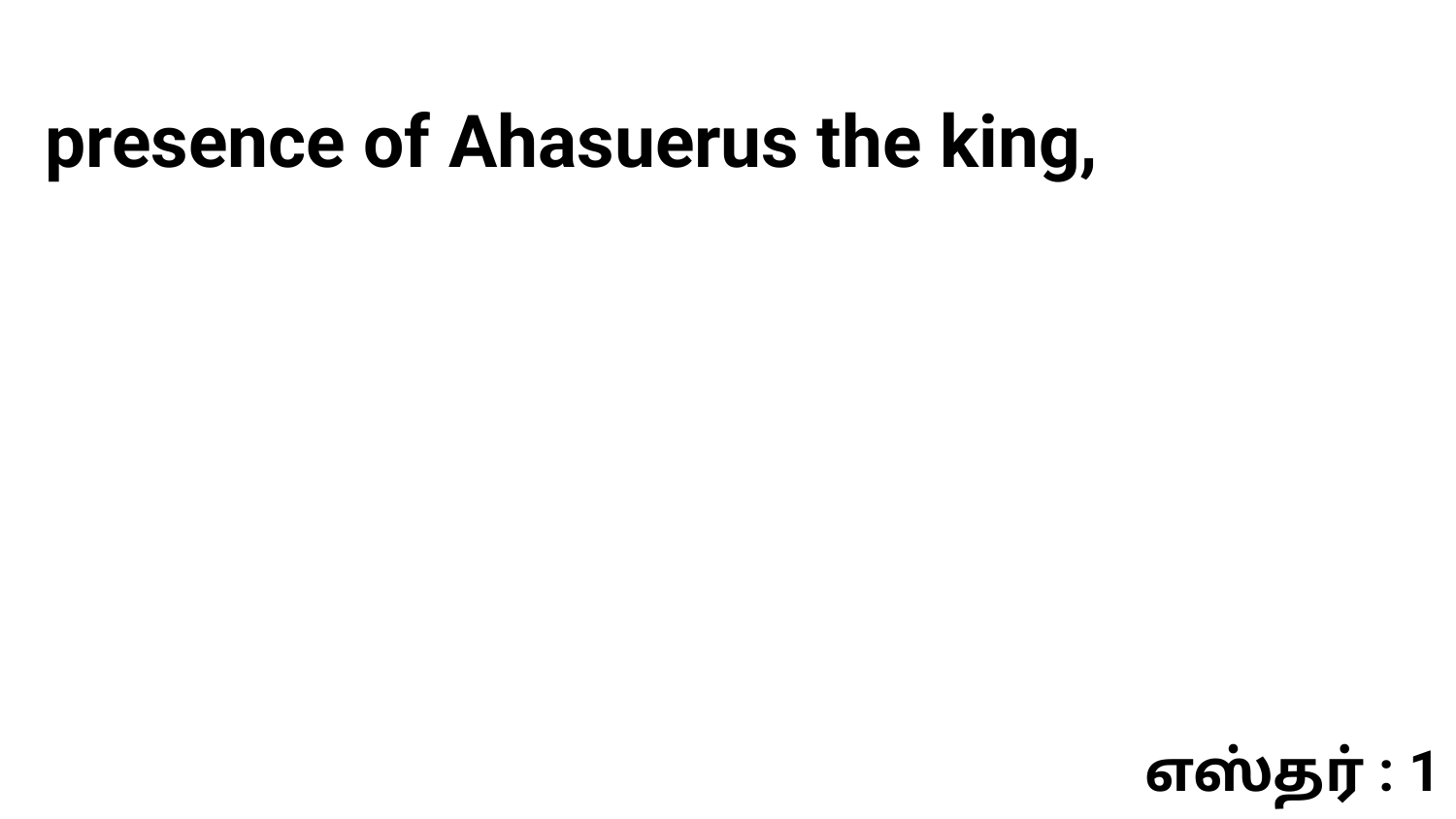

presence of Ahasuerus the king,
எஸ்தர் : 1